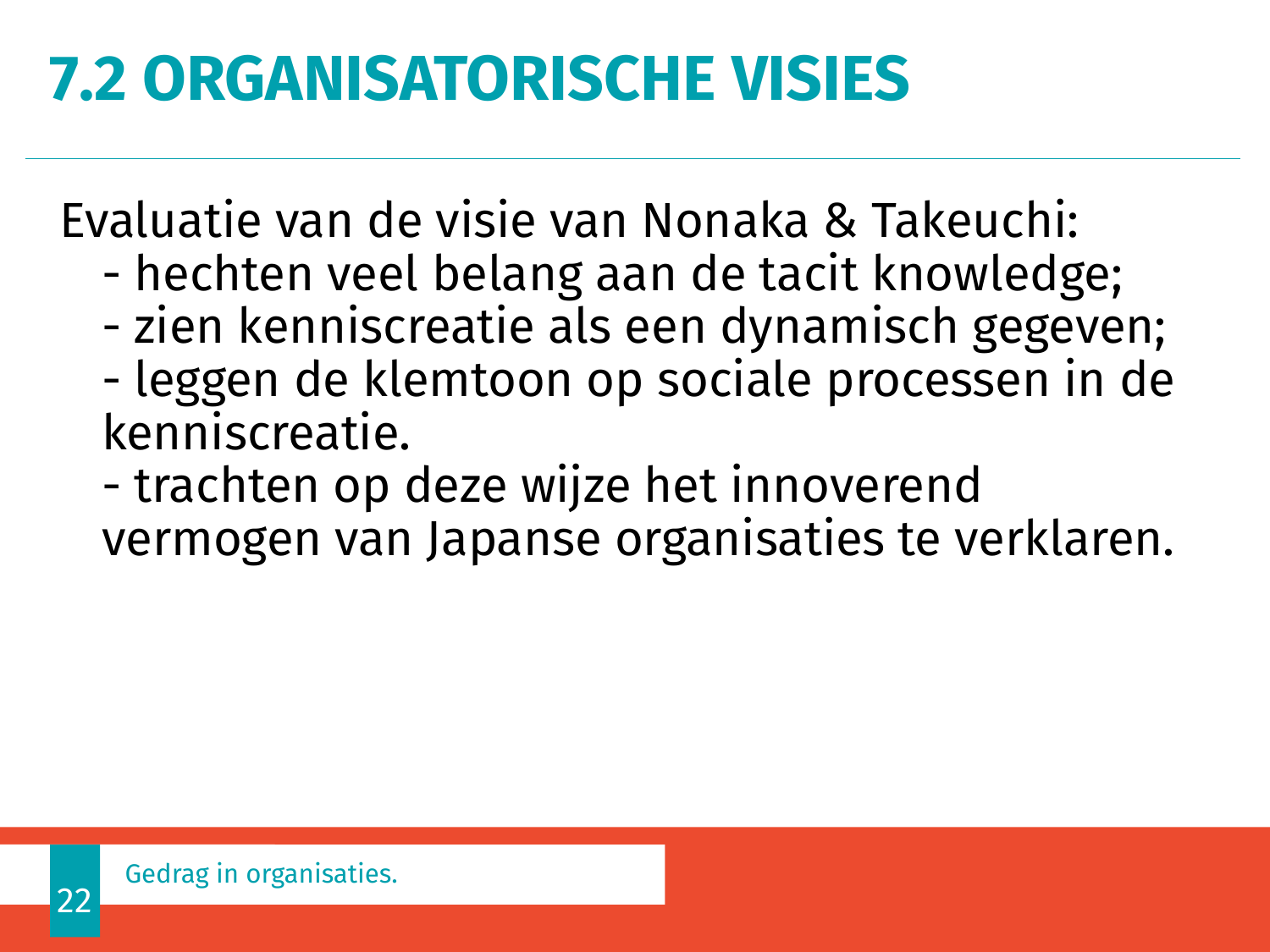

# 7.2 Organisatorische visies
Evaluatie van de visie van Nonaka & Takeuchi:
- hechten veel belang aan de tacit knowledge;
- zien kenniscreatie als een dynamisch gegeven;
- leggen de klemtoon op sociale processen in de kenniscreatie.
- trachten op deze wijze het innoverend vermogen van Japanse organisaties te verklaren.
22
Gedrag in organisaties.